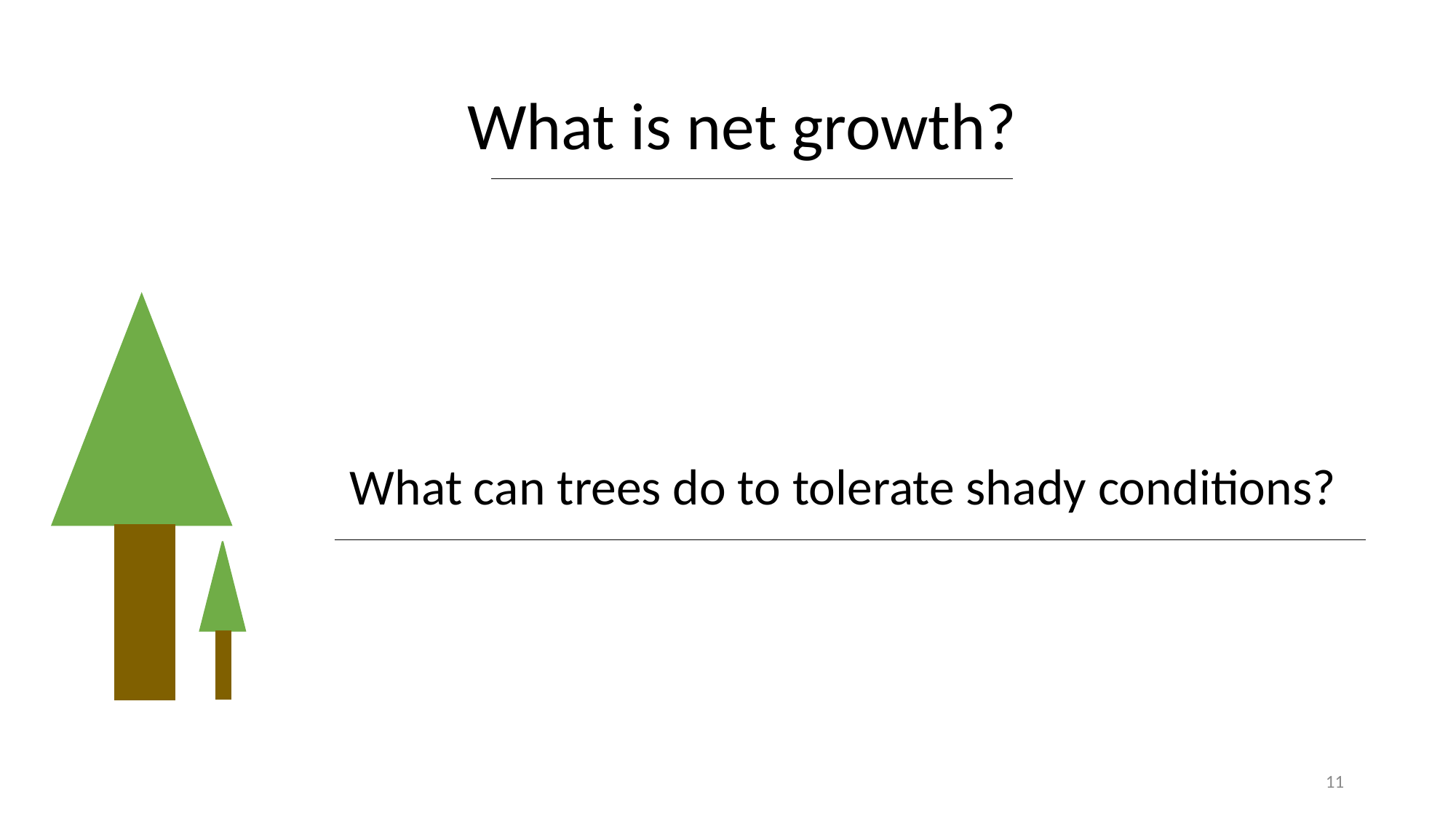

What is net growth?

# What can trees do to tolerate shady conditions?

11